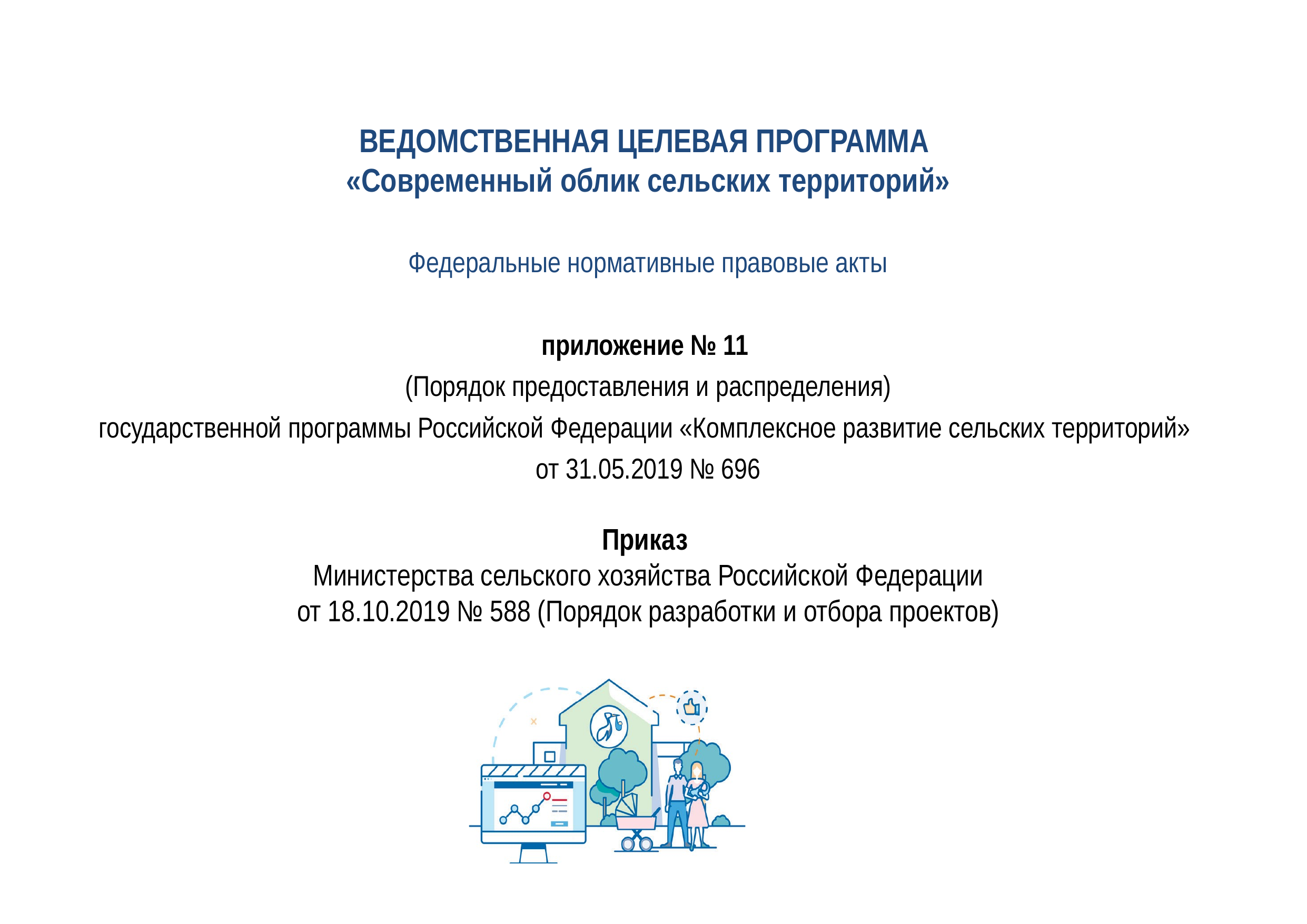

# ВЕДОМСТВЕННАЯ ЦЕЛЕВАЯ ПРОГРАММА «Современный облик сельских территорий»
Федеральные нормативные правовые акты

приложение № 11
(Порядок предоставления и распределения)
государственной программы Российской Федерации «Комплексное развитие сельских территорий»
от 31.05.2019 № 696

Приказ
Министерства сельского хозяйства Российской Федерации
от 18.10.2019 № 588 (Порядок разработки и отбора проектов)